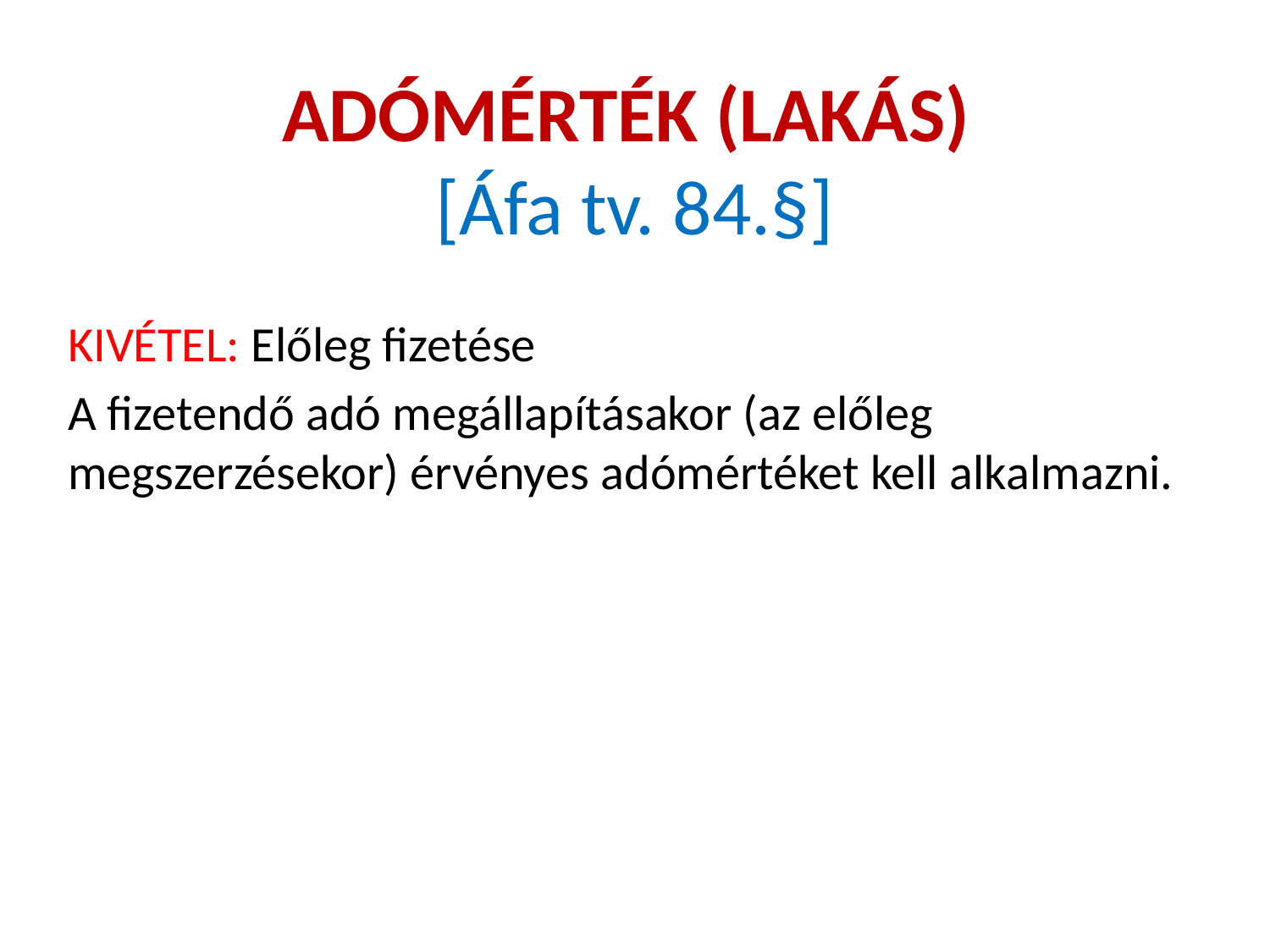

# ADÓMÉRTÉK (LAKÁS) [Áfa tv. 84.§]
KIVÉTEL: Előleg fizetése
A fizetendő adó megállapításakor (az előleg megszerzésekor) érvényes adómértéket kell alkalmazni.